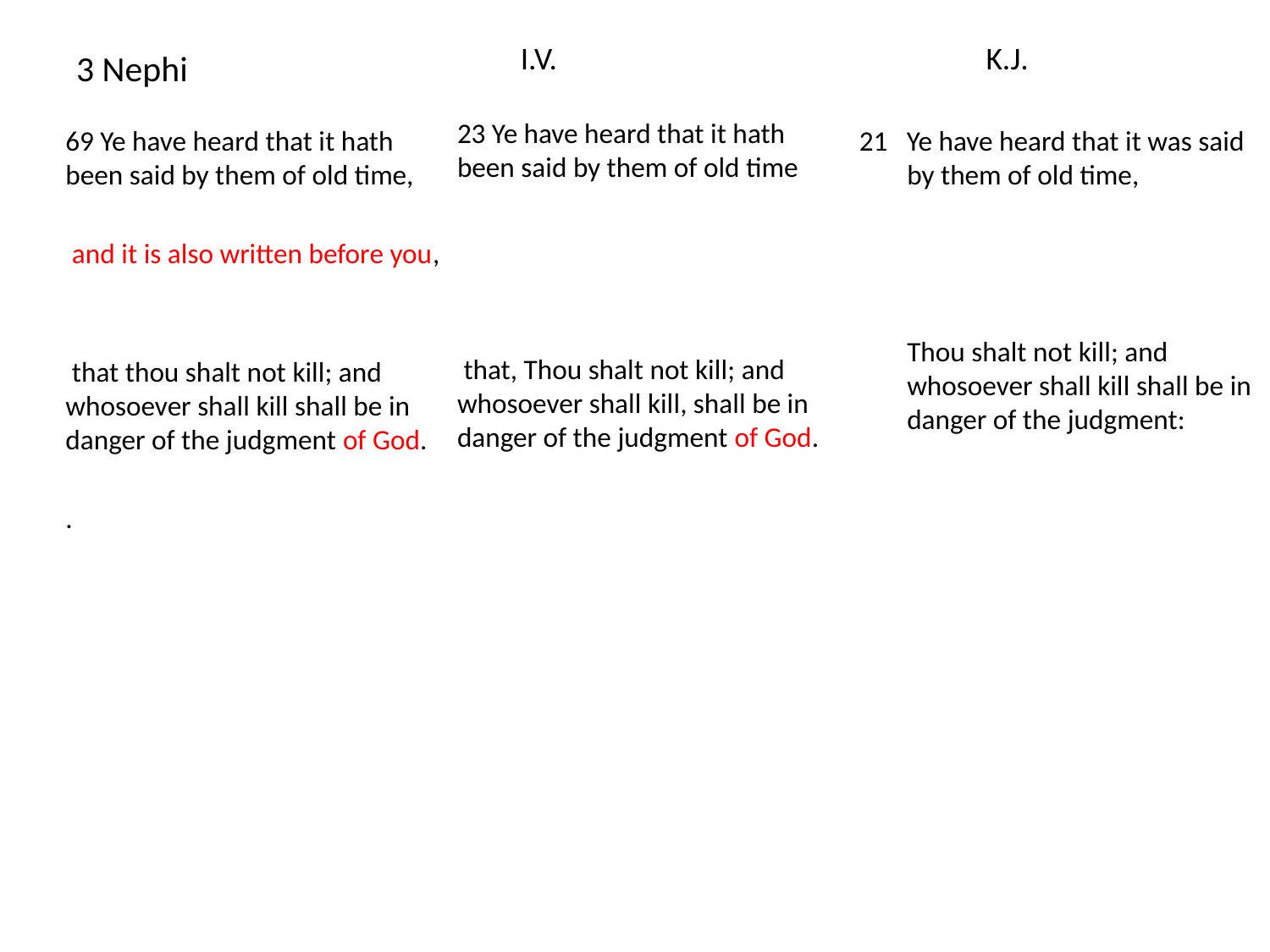

I.V.
K.J.
# 3 Nephi
23 Ye have heard that it hath been said by them of old time

 that, Thou shalt not kill; and whosoever shall kill, shall be in danger of the judgment of God.

69 Ye have heard that it hath been said by them of old time,

 and it is also written before you,

 that thou shalt not kill; and whosoever shall kill shall be in danger of the judgment of God.

.
21   Ye have heard that it was said by them of old time,

	Thou shalt not kill; and whosoever shall kill shall be in danger of the judgment: